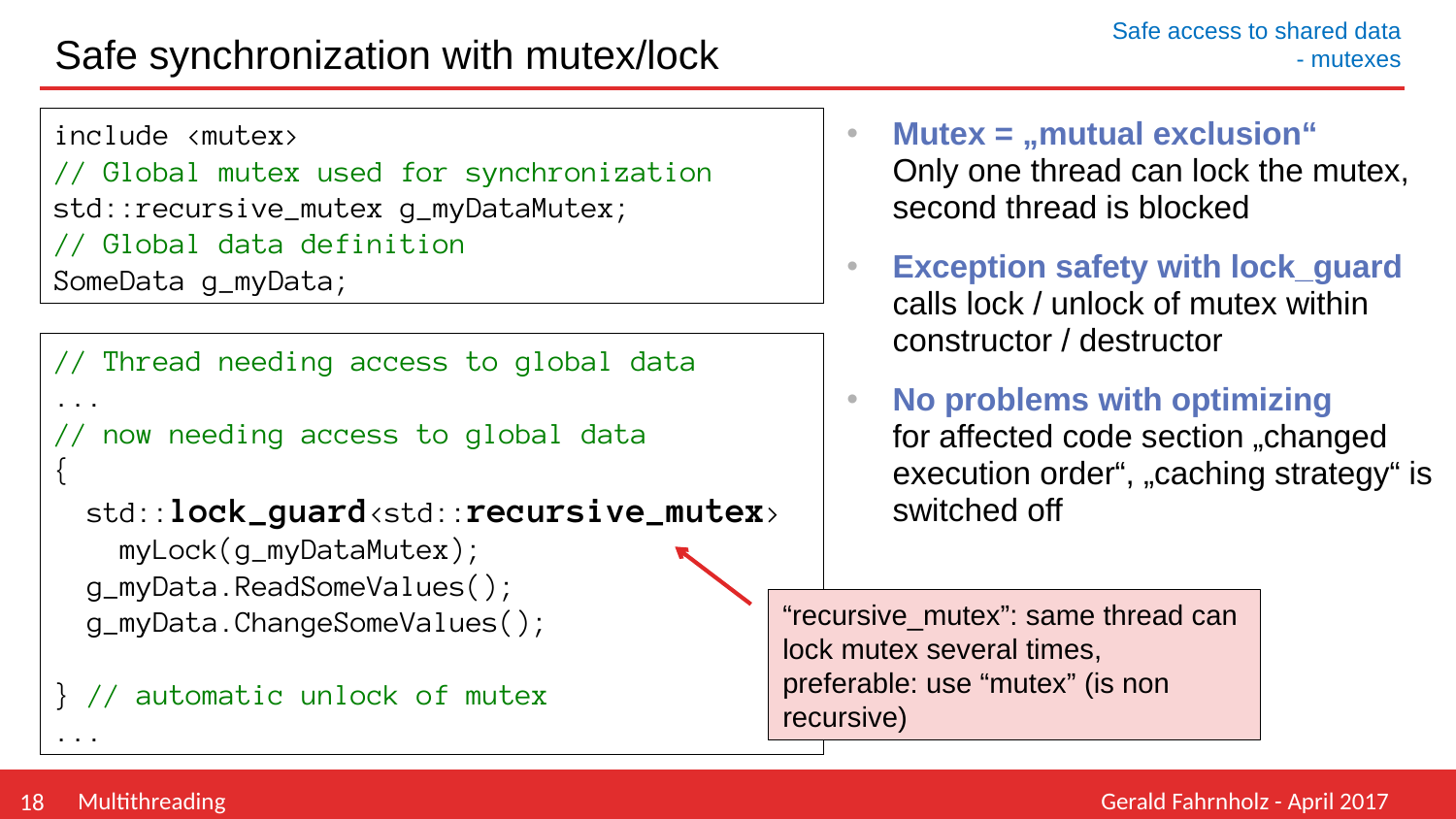

# Safe synchronization with mutex/lock
Safe access to shared data
 - mutexes

include <mutex>
// Global mutex used for synchronization
std::recursive_mutex g_myDataMutex;
// Global data definition
SomeData g_myData;
Mutex = „mutual exclusion“
Only one thread can lock the mutex, second thread is blocked
Exception safety with lock_guard calls lock / unlock of mutex within constructor / destructor
No problems with optimizing
for affected code section „changed execution order“, „caching strategy“ is switched off

// Thread needing access to global data
...
// now needing access to global data
{
  std::lock_guard<std::recursive_mutex>
    myLock(g_myDataMutex);
  g_myData.ReadSomeValues();
  g_myData.ChangeSomeValues();

} // automatic unlock of mutex
...
“recursive_mutex”: same thread can lock mutex several times, preferable: use “mutex” (is non recursive)
Multithreading
Gerald Fahrnholz - April 2017